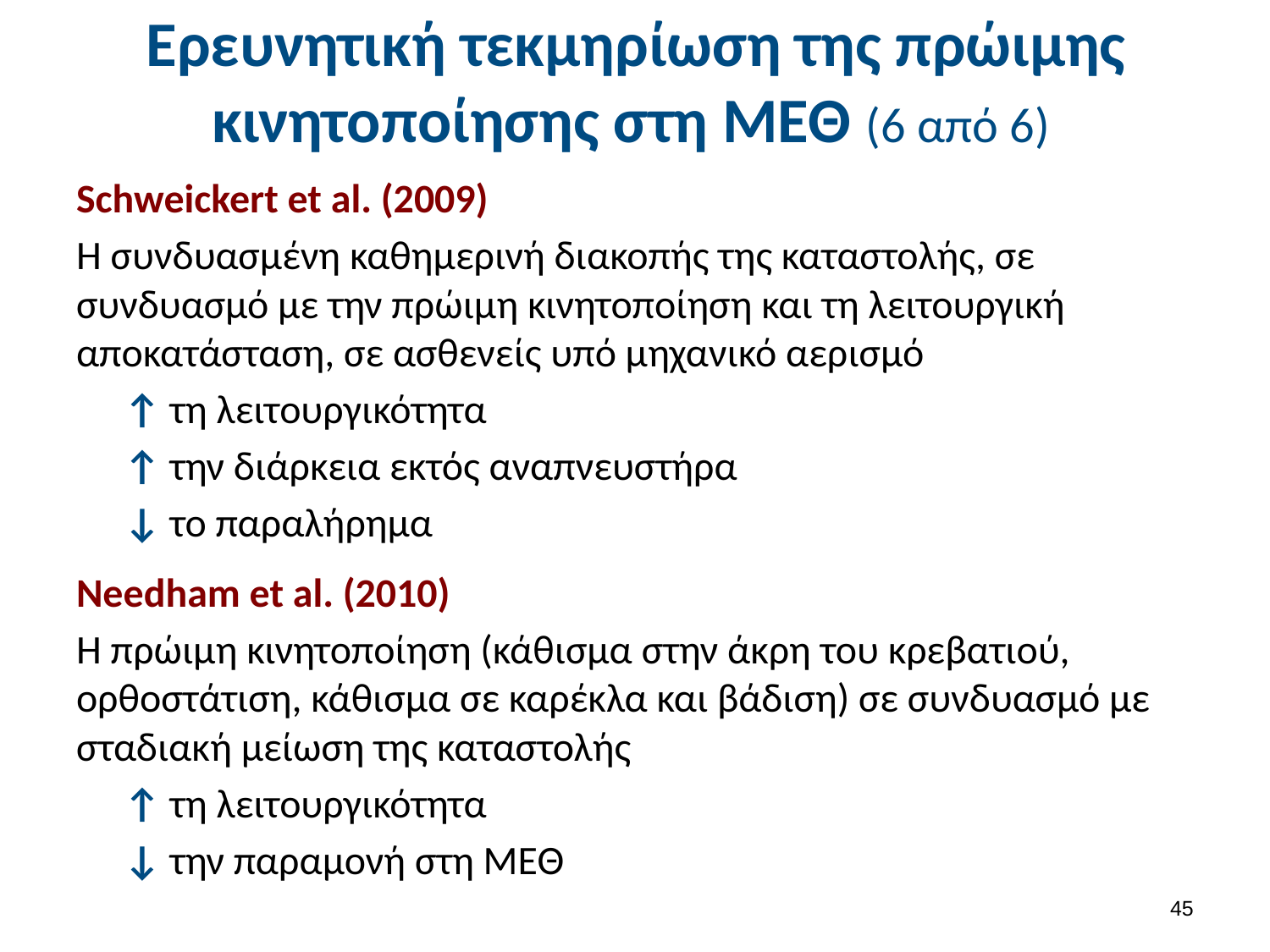

# Ερευνητική τεκμηρίωση της πρώιμης κινητοποίησης στη ΜΕΘ (6 από 6)
Schweickert et al. (2009)
H συνδυασμένη καθημερινή διακοπής της καταστολής, σε συνδυασμό με την πρώιμη κινητοποίηση και τη λειτουργική αποκατάσταση, σε ασθενείς υπό μηχανικό αερισμό
	↑ τη λειτουργικότητα
	↑ την διάρκεια εκτός αναπνευστήρα
	↓ το παραλήρημα
Needham et al. (2010)
H πρώιμη κινητοποίηση (κάθισμα στην άκρη του κρεβατιού, ορθοστάτιση, κάθισμα σε καρέκλα και βάδιση) σε συνδυασμό με σταδιακή μείωση της καταστολής
	↑ τη λειτουργικότητα
 	↓ την παραμονή στη ΜΕΘ
45